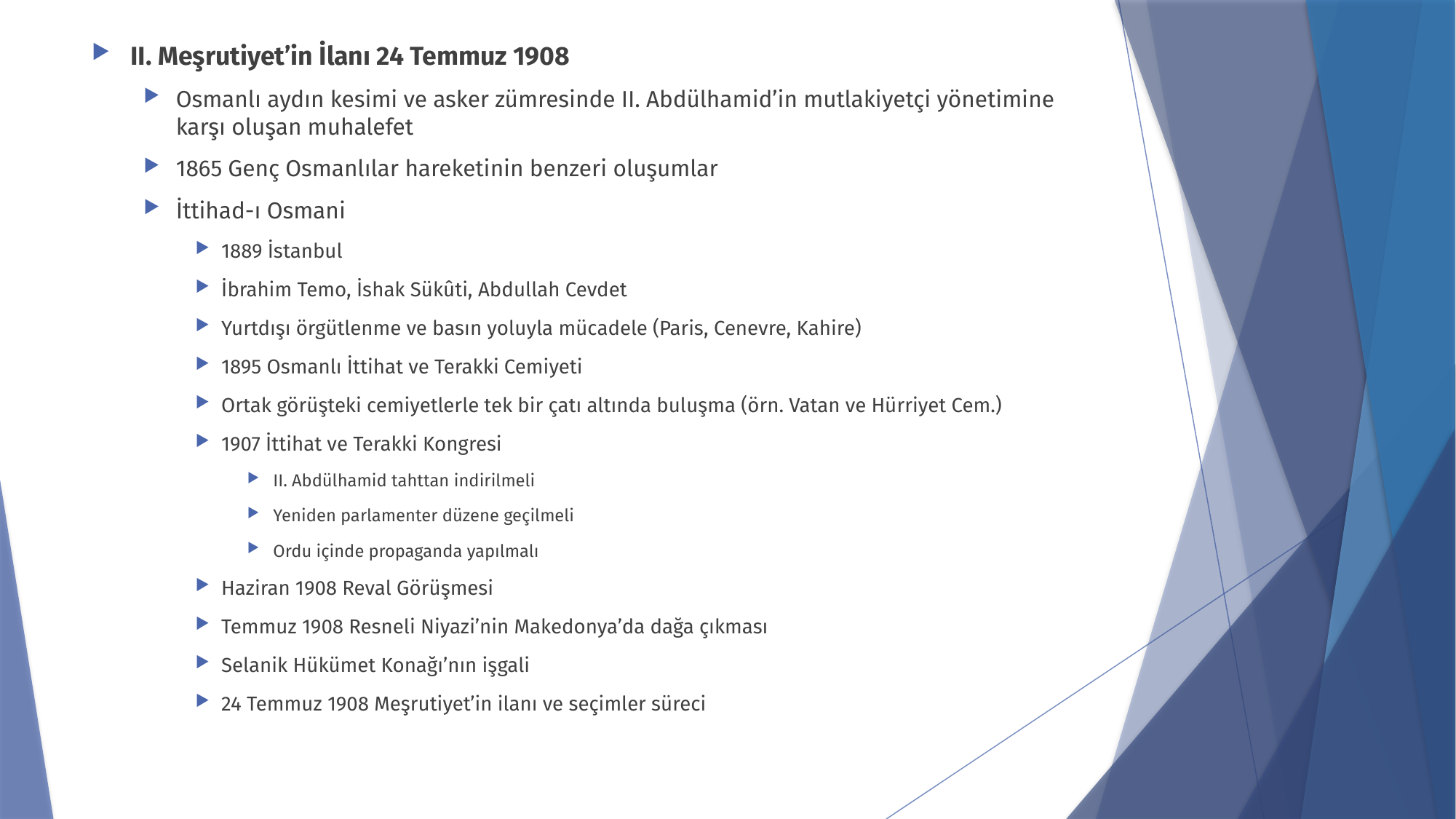

II. Meşrutiyet’in İlanı 24 Temmuz 1908
Osmanlı aydın kesimi ve asker zümresinde II. Abdülhamid’in mutlakiyetçi yönetimine karşı oluşan muhalefet
1865 Genç Osmanlılar hareketinin benzeri oluşumlar
İttihad-ı Osmani
1889 İstanbul
İbrahim Temo, İshak Sükûti, Abdullah Cevdet
Yurtdışı örgütlenme ve basın yoluyla mücadele (Paris, Cenevre, Kahire)
1895 Osmanlı İttihat ve Terakki Cemiyeti
Ortak görüşteki cemiyetlerle tek bir çatı altında buluşma (örn. Vatan ve Hürriyet Cem.)
1907 İttihat ve Terakki Kongresi
II. Abdülhamid tahttan indirilmeli
Yeniden parlamenter düzene geçilmeli
Ordu içinde propaganda yapılmalı
Haziran 1908 Reval Görüşmesi
Temmuz 1908 Resneli Niyazi’nin Makedonya’da dağa çıkması
Selanik Hükümet Konağı’nın işgali
24 Temmuz 1908 Meşrutiyet’in ilanı ve seçimler süreci